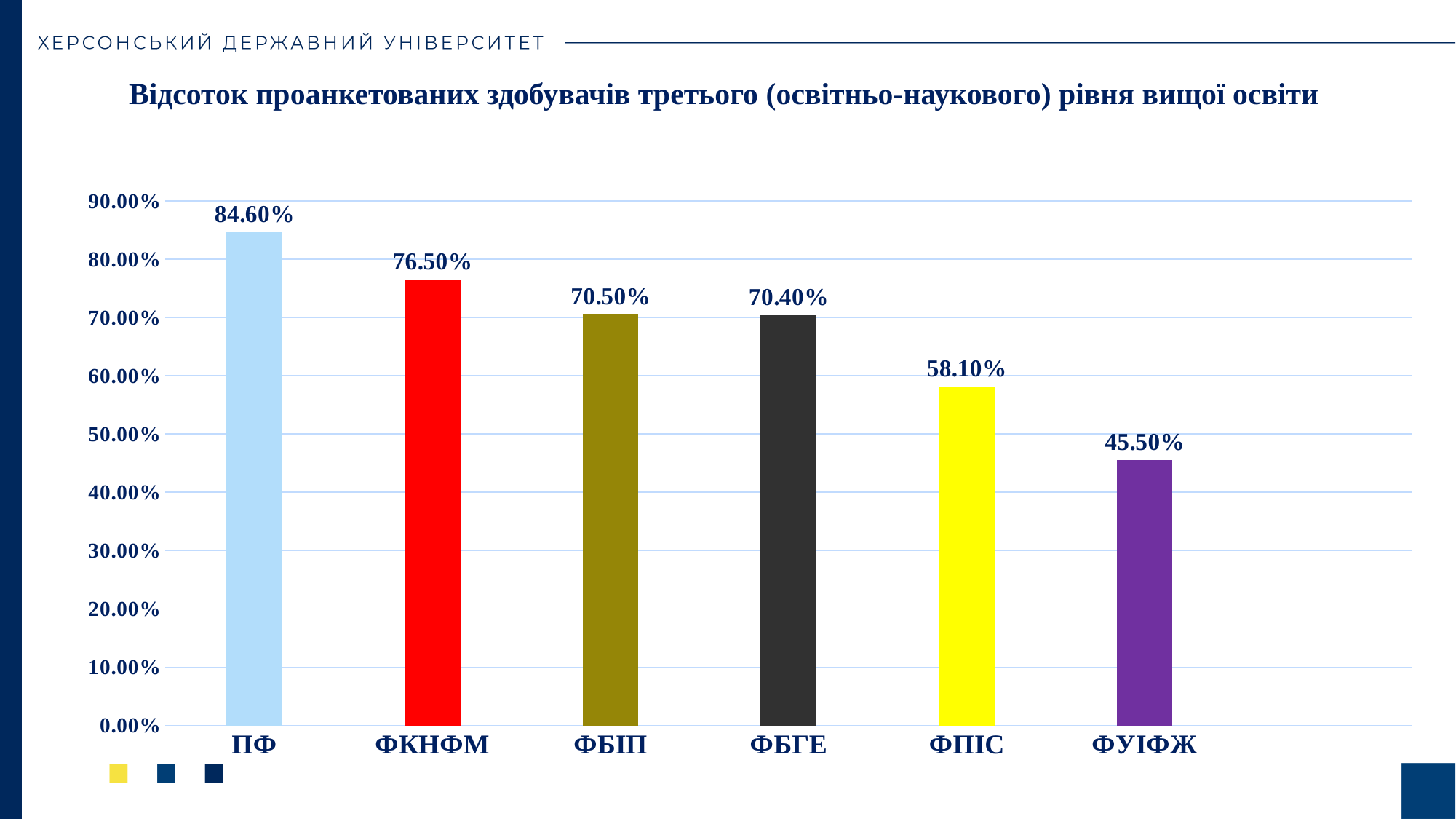

Відсоток проанкетованих здобувачів третього (освітньо-наукового) рівня вищої освіти

### Chart

| Category | Ряд 1 |
|---|---|
| ПФ | 0.846 |
| ФКНФМ | 0.765 |
| ФБІП | 0.705 |
| ФБГЕ | 0.704 |
| ФПІС | 0.581 |
| ФУІФЖ | 0.455 |